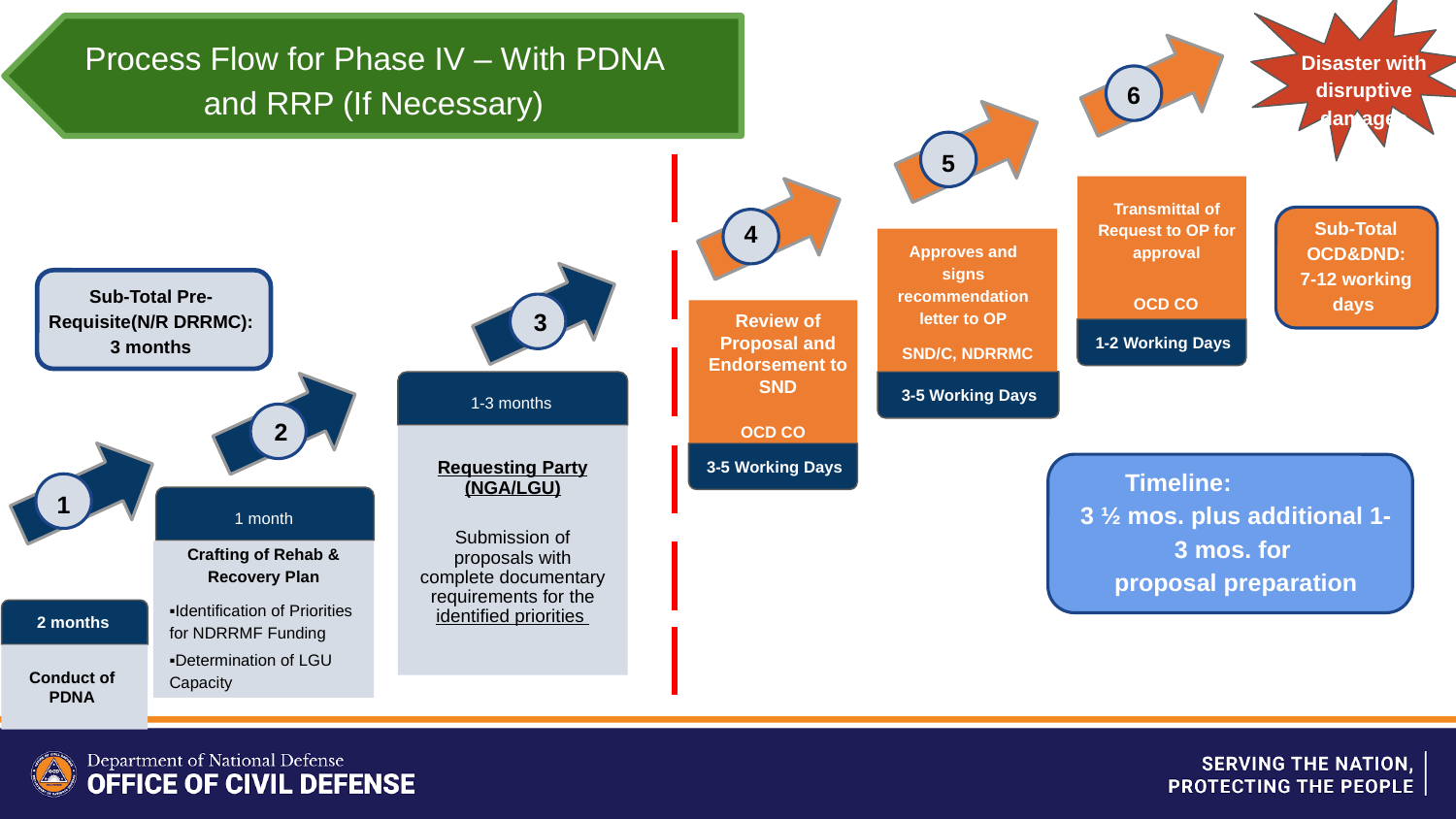

Process Flow for Phase IV – With PDNA and RRP (If Necessary)
Disaster with disruptive damages

6

5

Transmittal of Request to OP for approval

4

Sub-Total OCD&DND:
7-12 working days

Approves and signs recommendation letter to OP

Sub-Total Pre-Requisite(N/R DRRMC):
3 months
OCD CO

3

Review of Proposal and Endorsement to SND

1-2 Working Days
SND/C, NDRRMC

3-5 Working Days
1-3 months

2
OCD CO

Requesting Party (NGA/LGU)

Submission of proposals with complete documentary requirements for the identified priorities

3-5 Working Days

Timeline:
3 ½ mos. plus additional 1-3 mos. for
proposal preparation

1

1 month

Crafting of Rehab & Recovery Plan

2 months
▪Identification of Priorities for NDRRMF Funding

▪Determination of LGU Capacity

Conduct of PDNA